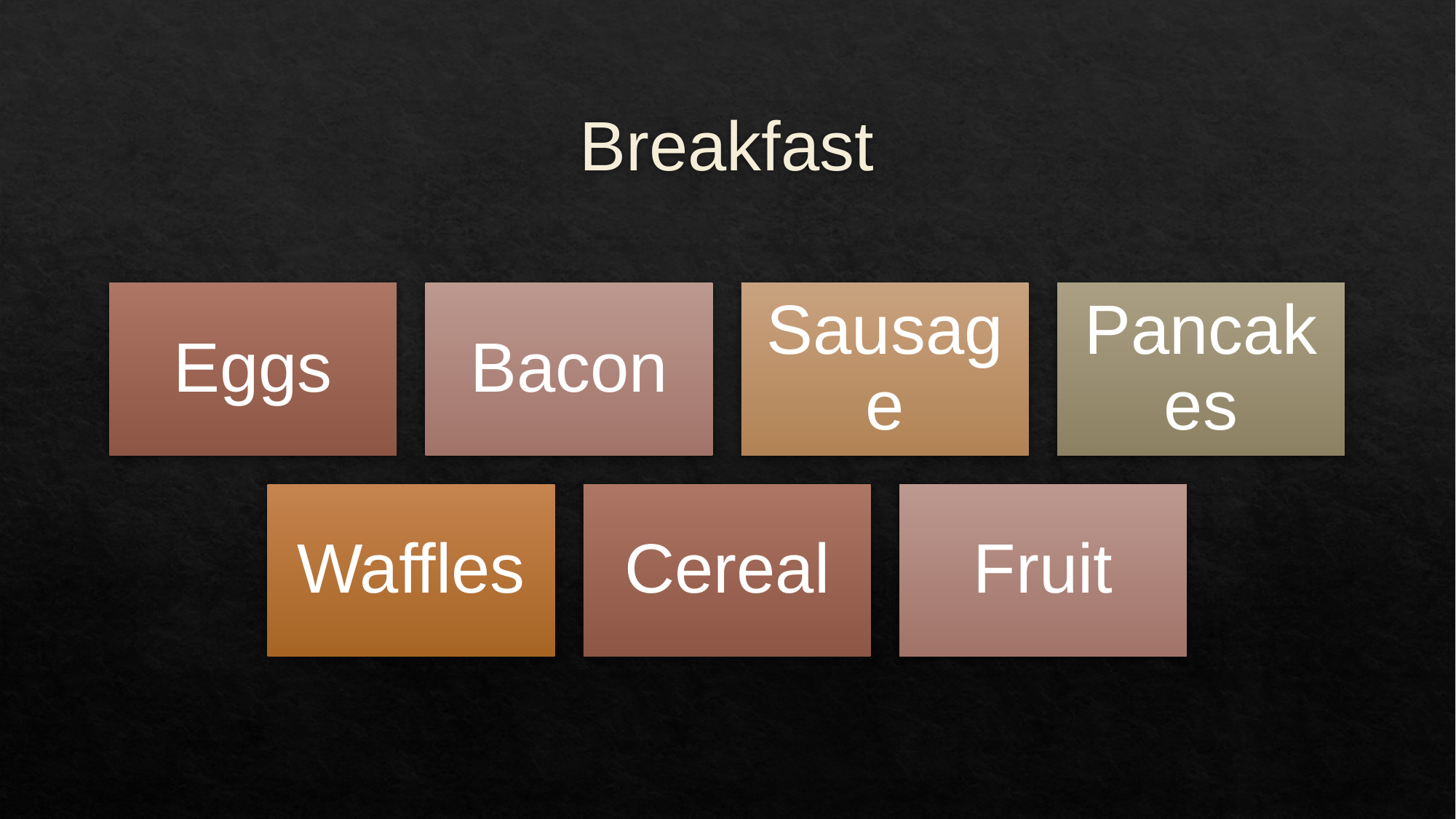

# Breakfast
Eggs
Bacon
Sausage
Pancakes
Waffles
Cereal
Fruit